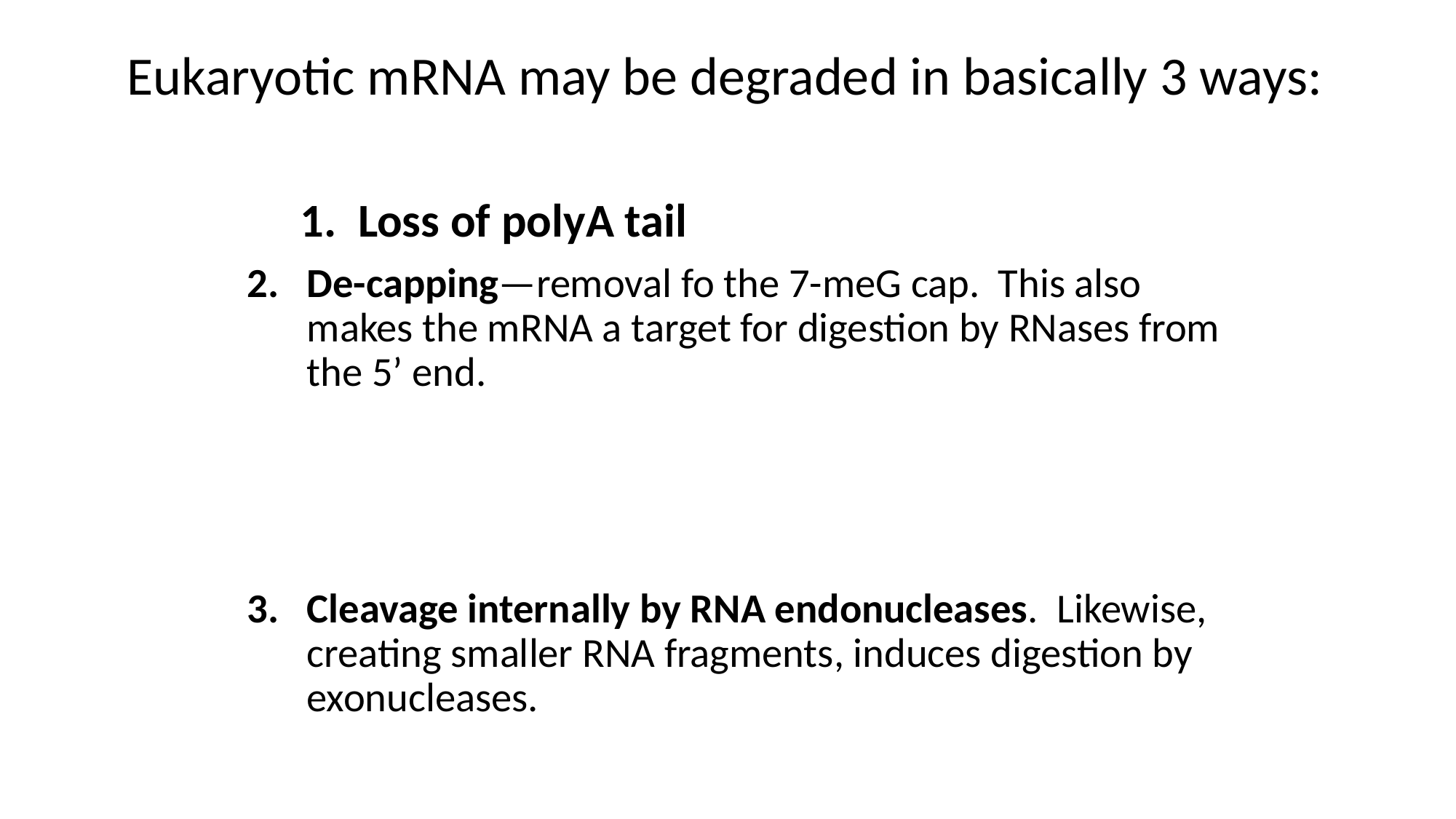

# Eukaryotic mRNA may be degraded in basically 3 ways:
1.  Loss of polyA tail
De-capping—removal fo the 7-meG cap.  This also makes the mRNA a target for digestion by RNases from the 5’ end.

Cleavage internally by RNA endonucleases.  Likewise, creating smaller RNA fragments, induces digestion by exonucleases.